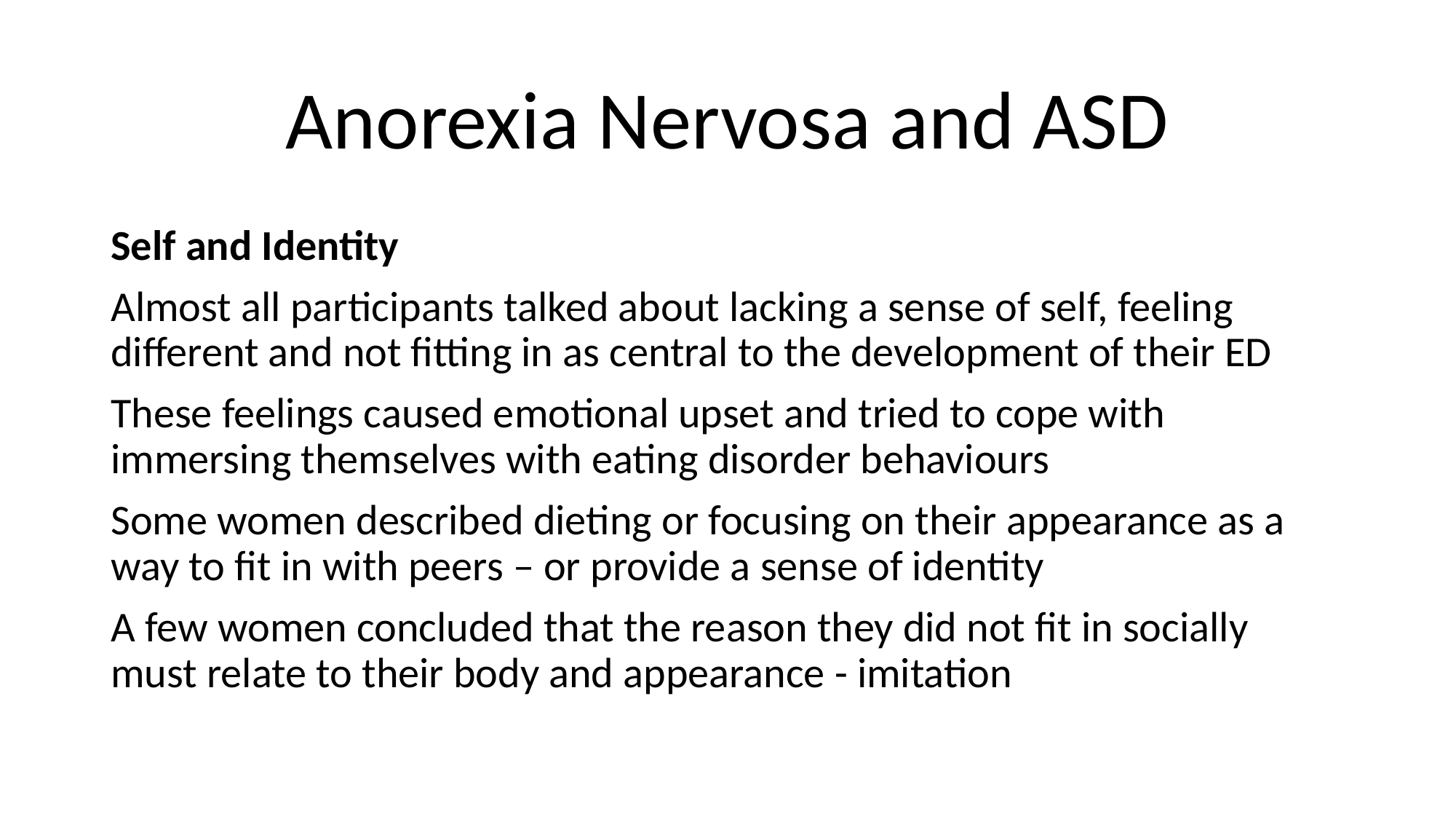

# Anorexia Nervosa and ASD
Self and Identity
Almost all participants talked about lacking a sense of self, feeling different and not fitting in as central to the development of their ED
These feelings caused emotional upset and tried to cope with immersing themselves with eating disorder behaviours
Some women described dieting or focusing on their appearance as a way to fit in with peers – or provide a sense of identity
A few women concluded that the reason they did not fit in socially must relate to their body and appearance - imitation